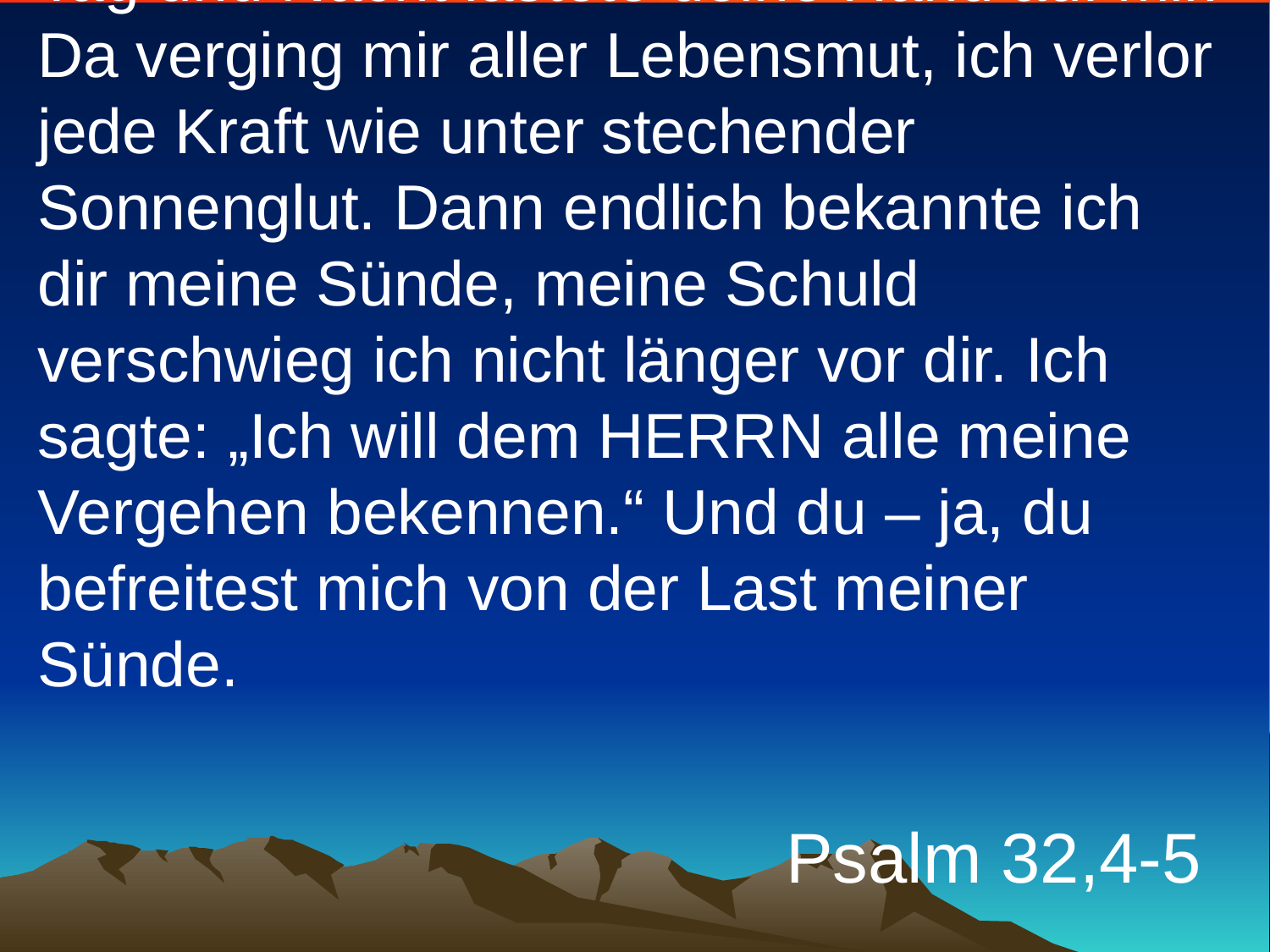

# Tag und Nacht lastete deine Hand auf mir. Da verging mir aller Lebensmut, ich verlor jede Kraft wie unter stechender Sonnenglut. Dann endlich bekannte ich dir meine Sünde, meine Schuld verschwieg ich nicht länger vor dir. Ich sagte: „Ich will dem HERRN alle meine Vergehen bekennen.“ Und du – ja, du befreitest mich von der Last meiner Sünde.
Psalm 32,4-5